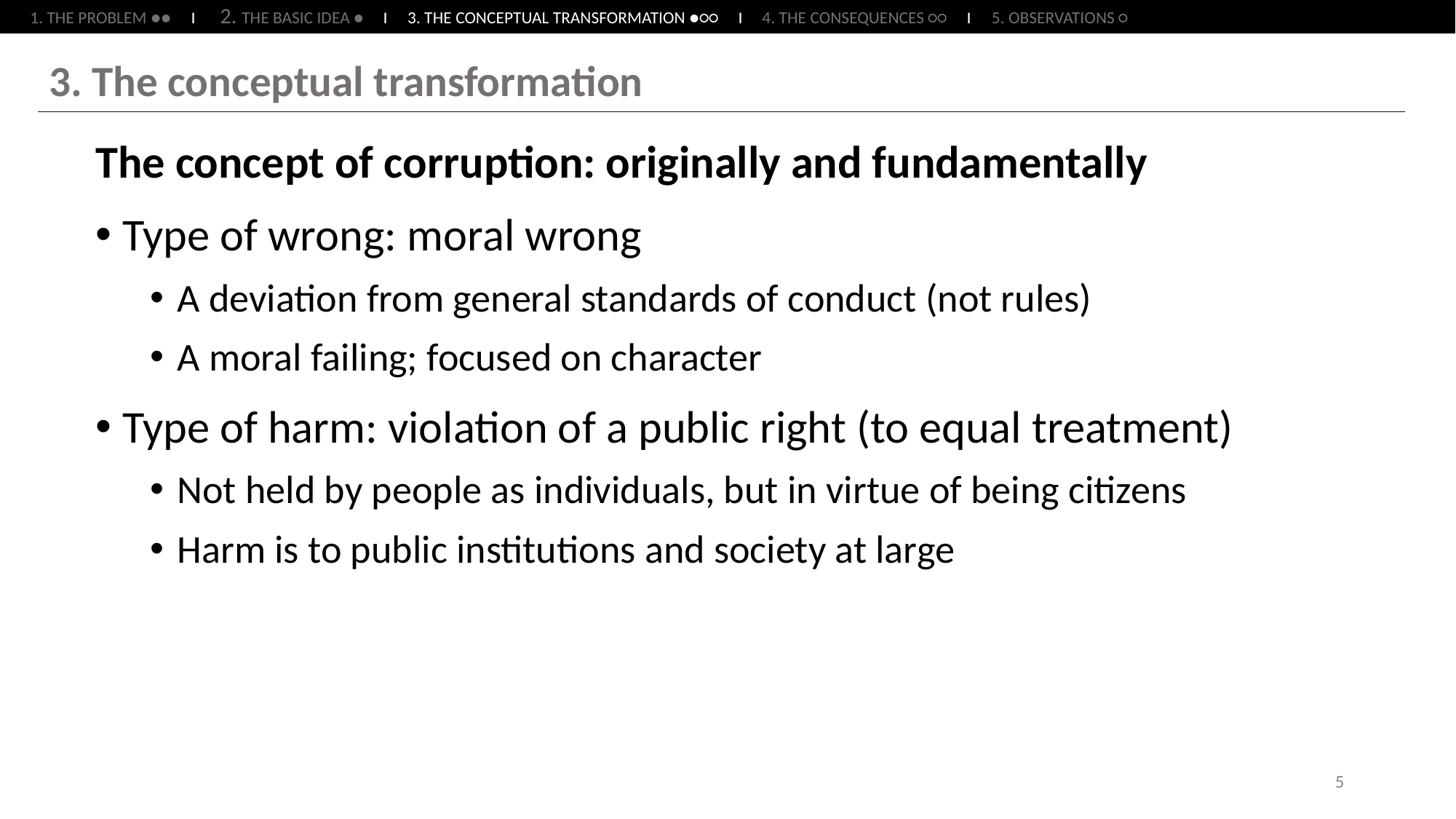

1. THE PROBLEM ●●     ⏐     2. THE BASIC IDEA ●     ⏐     3. THE CONCEPTUAL TRANSFORMATION ●○○     ⏐     4. THE CONSEQUENCES ○○     ⏐     5. OBSERVATIONS ○
# 3. The conceptual transformation
The concept of corruption: originally and fundamentally
Type of wrong: moral wrong
A deviation from general standards of conduct (not rules)
A moral failing; focused on character
Type of harm: violation of a public right (to equal treatment)
Not held by people as individuals, but in virtue of being citizens
Harm is to public institutions and society at large
5